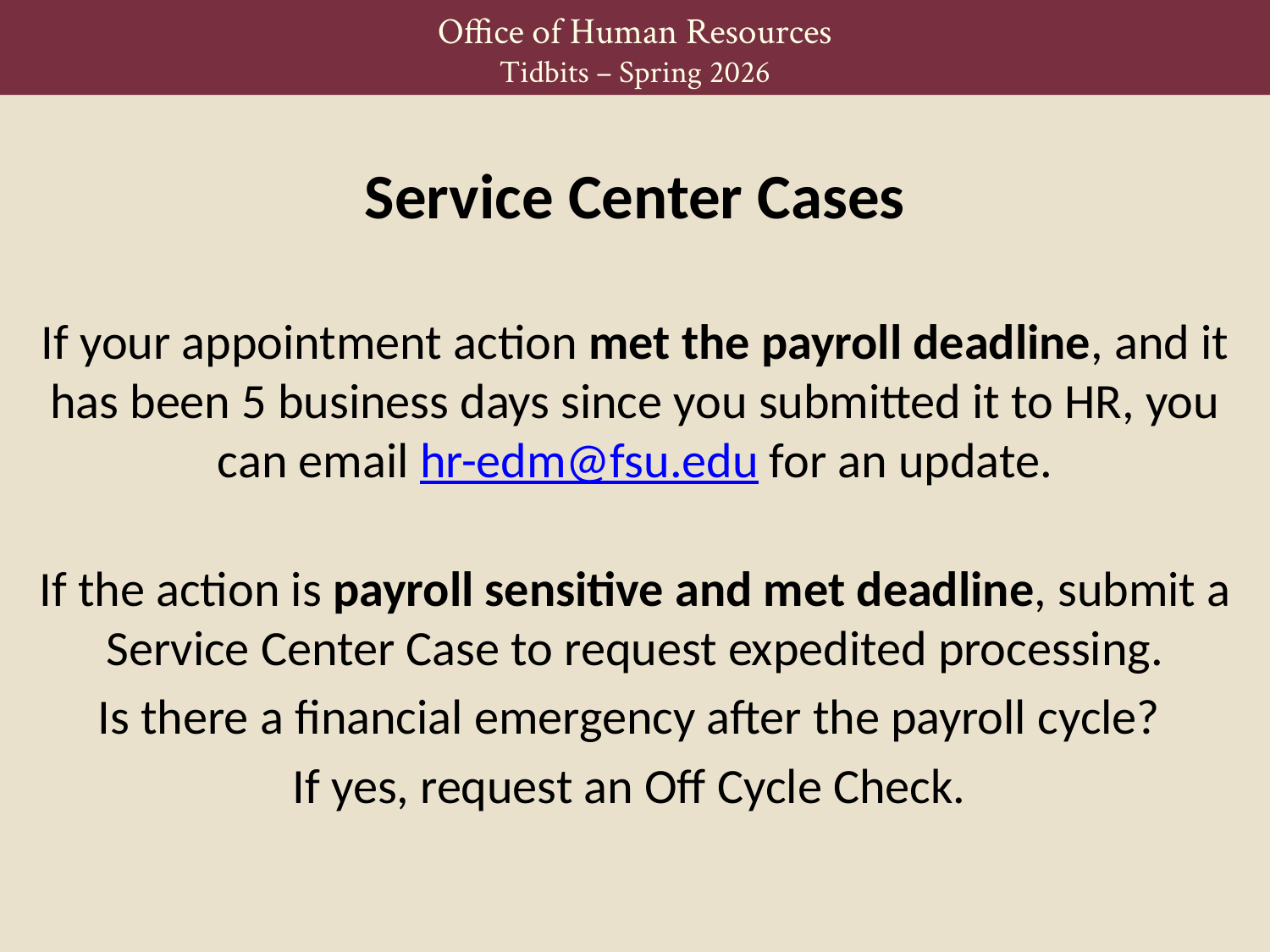

Service Center Cases
If your appointment action met the payroll deadline, and it has been 5 business days since you submitted it to HR, you can email hr-edm@fsu.edu for an update.

If the action is payroll sensitive and met deadline, submit a Service Center Case to request expedited processing.
Is there a financial emergency after the payroll cycle?
If yes, request an Off Cycle Check.